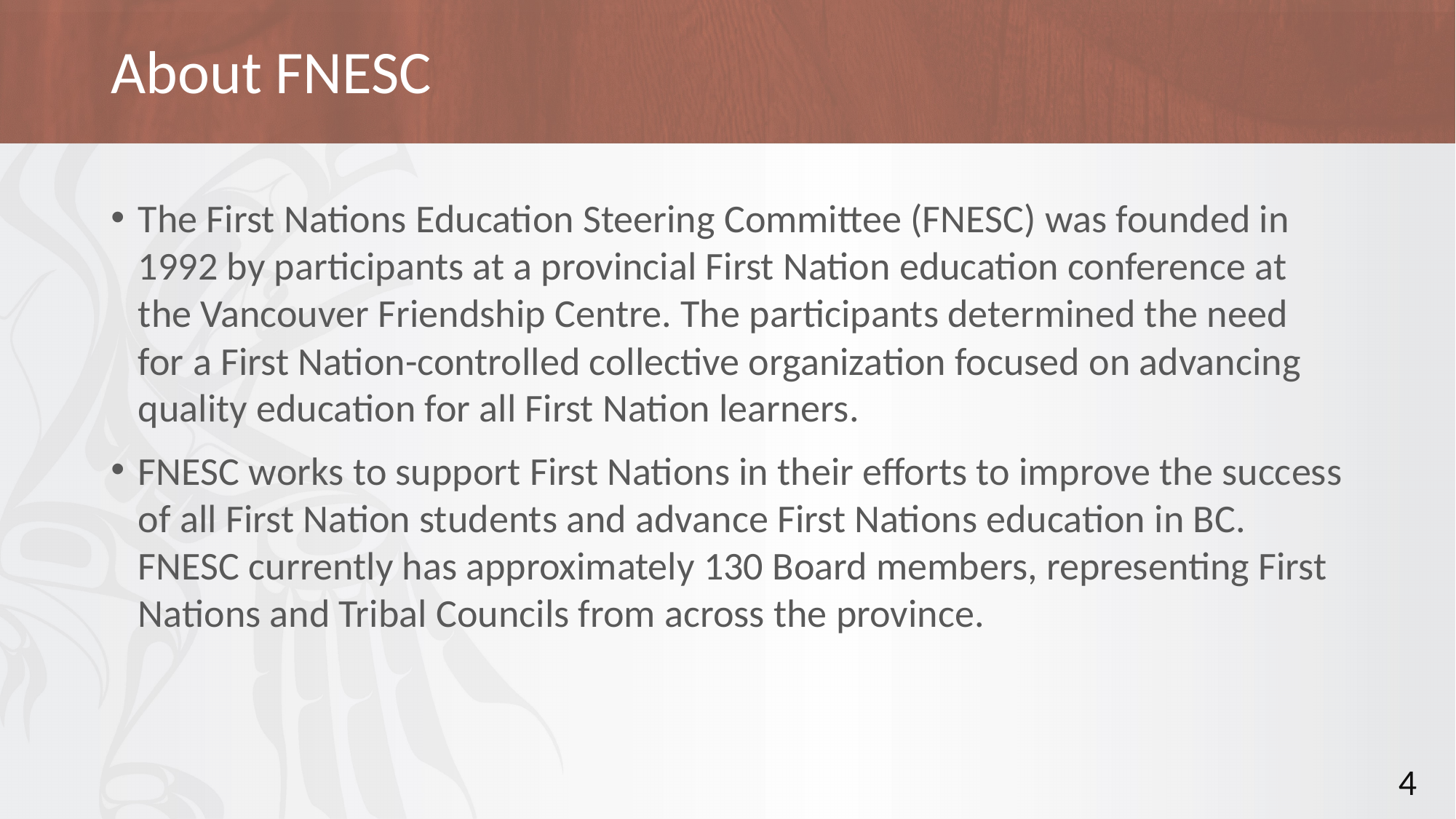

# About FNESC
The First Nations Education Steering Committee (FNESC) was founded in 1992 by participants at a provincial First Nation education conference at the Vancouver Friendship Centre. The participants determined the need for a First Nation-controlled collective organization focused on advancing quality education for all First Nation learners.
FNESC works to support First Nations in their efforts to improve the success of all First Nation students and advance First Nations education in BC. FNESC currently has approximately 130 Board members, representing First Nations and Tribal Councils from across the province.

4